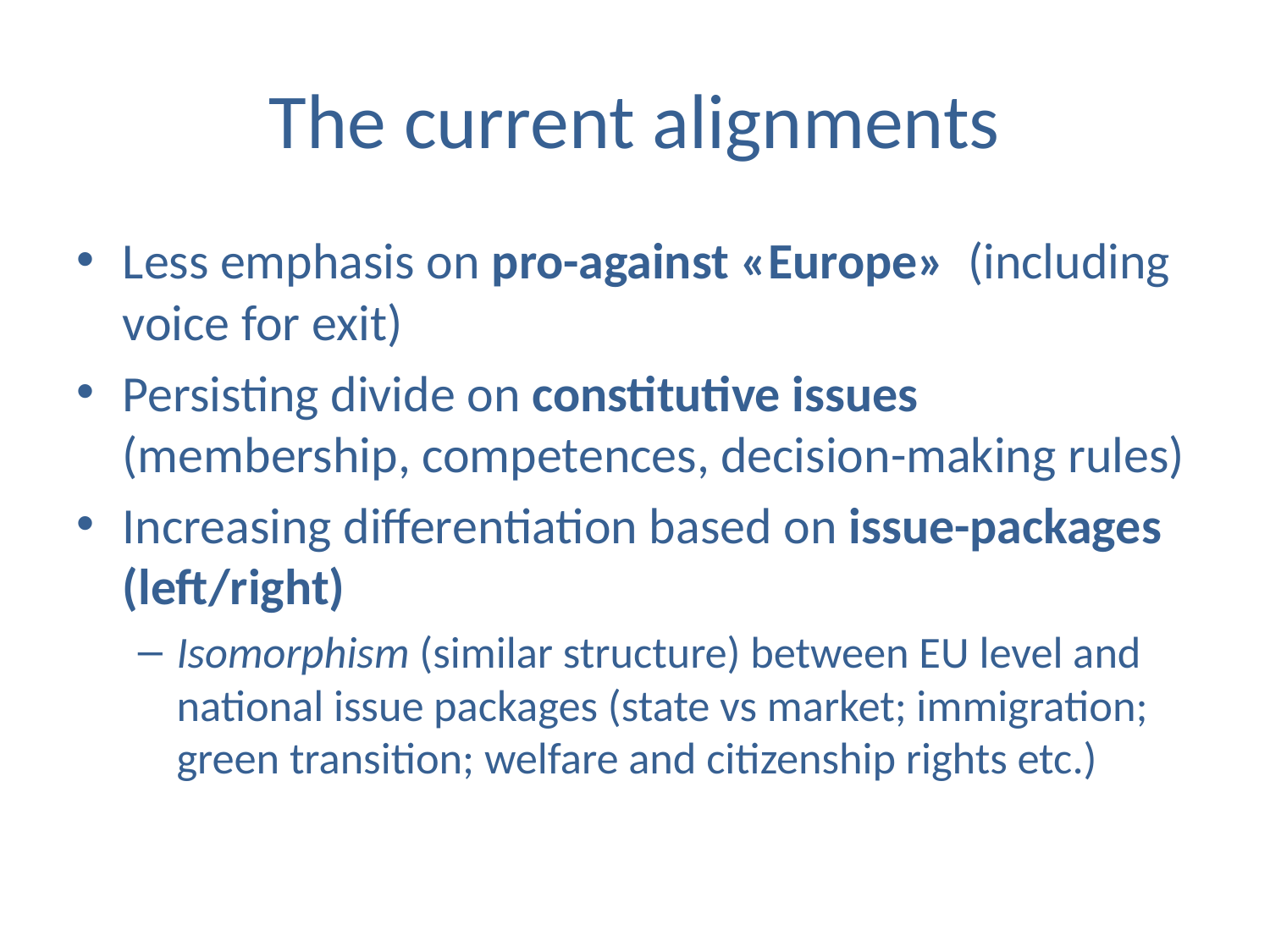

# The current alignments
Less emphasis on pro-against «Europe»  (including voice for exit)
Persisting divide on constitutive issues (membership, competences, decision-making rules)
Increasing differentiation based on issue-packages (left/right)
Isomorphism (similar structure) between EU level and national issue packages (state vs market; immigration; green transition; welfare and citizenship rights etc.)